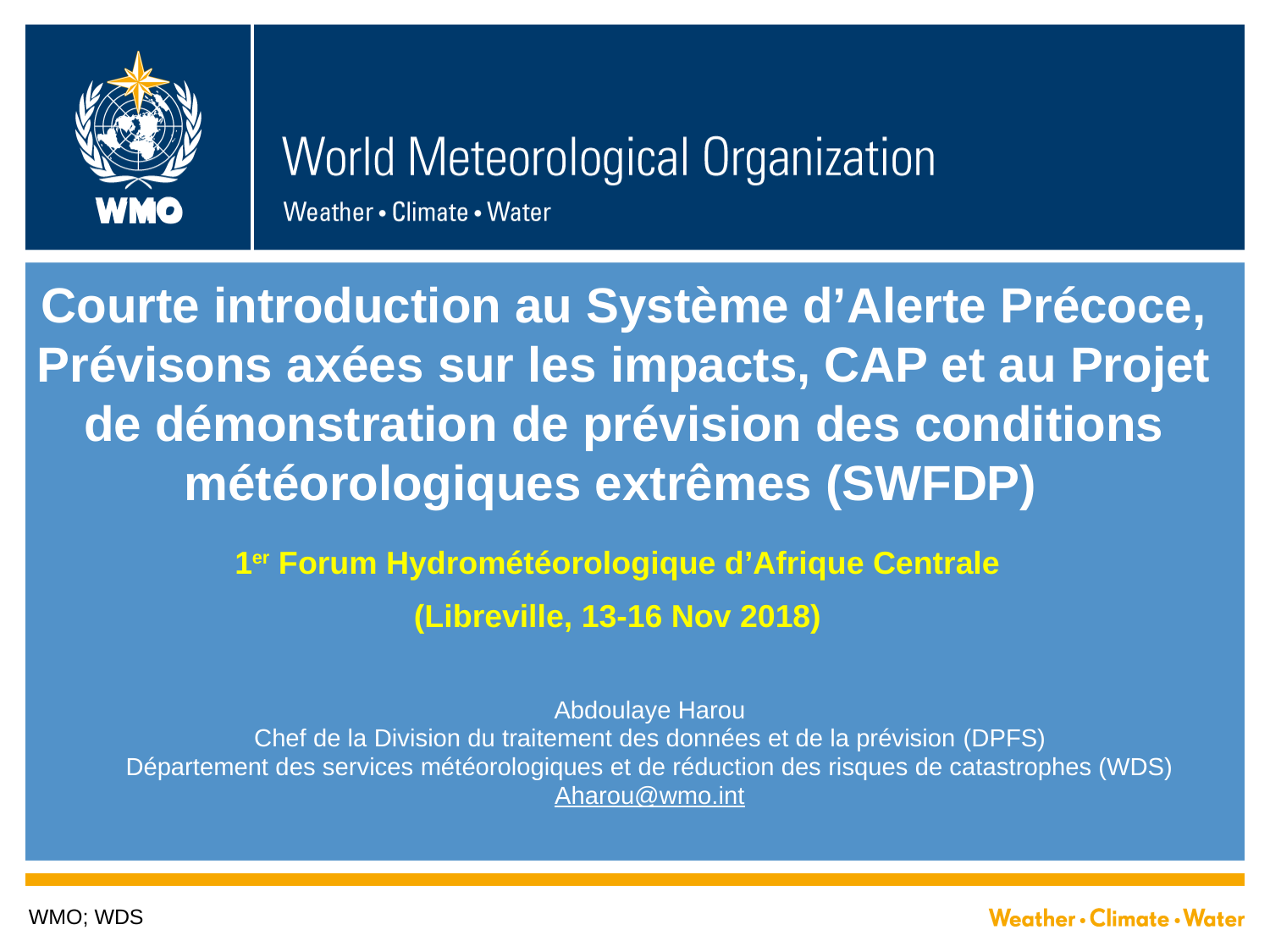

# Courte introduction au Système d’Alerte Précoce, Prévisons axées sur les impacts, CAP et au Projet de démonstration de prévision des conditions météorologiques extrêmes (SWFDP)
1er Forum Hydrométéorologique d’Afrique Centrale
(Libreville, 13-16 Nov 2018)
Abdoulaye Harou
Chef de la Division du traitement des données et de la prévision (DPFS)
Département des services météorologiques et de réduction des risques de catastrophes (WDS)
Aharou@wmo.int
WMO; WDS